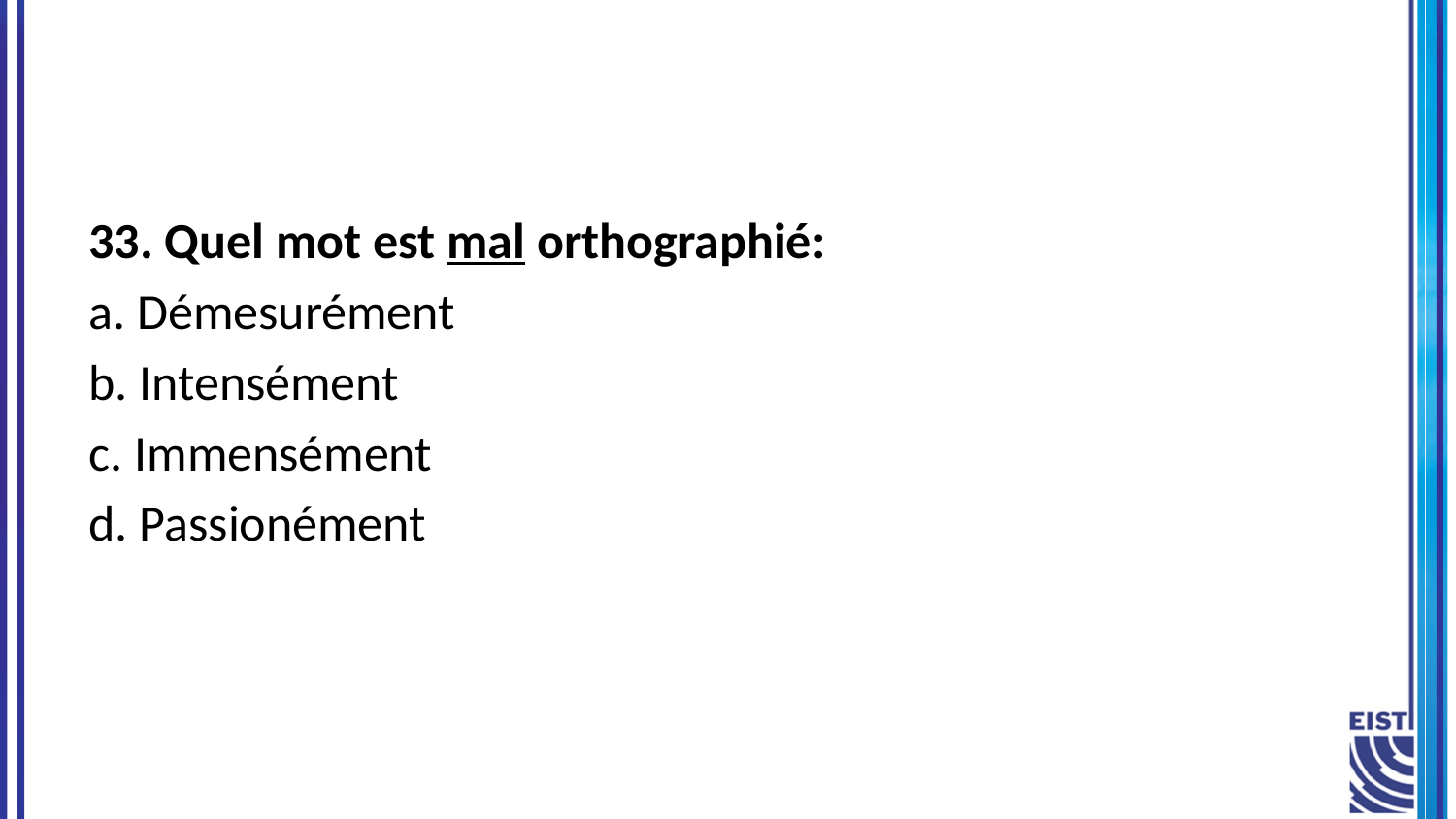

33. Quel mot est mal orthographié:
a. Démesurément
b. Intensément
c. Immensément
d. Passionément